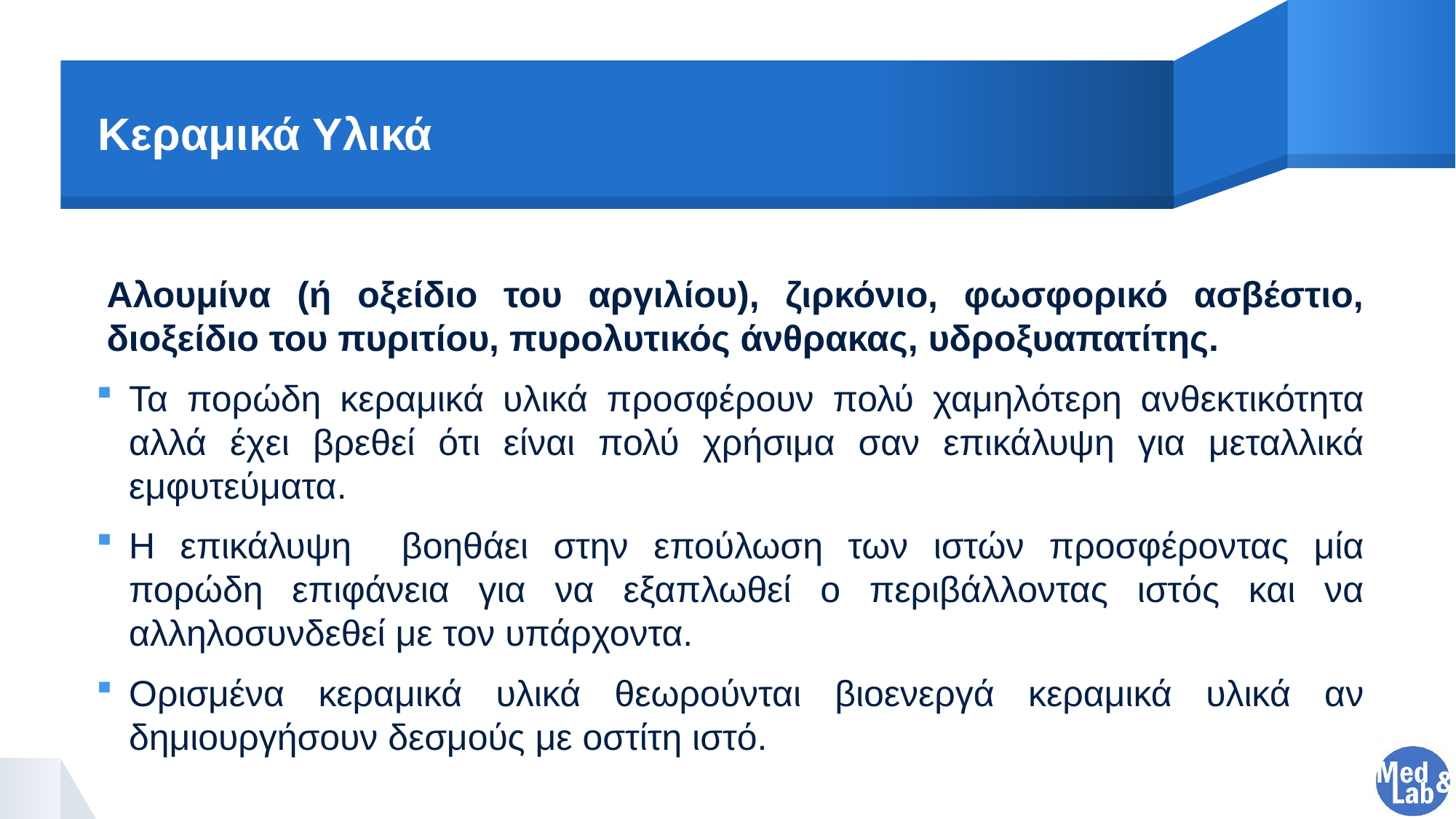

# Κεραμικά Υλικά
Αλουμίνα (ή οξείδιο του αργιλίου), ζιρκόνιο, φωσφορικό ασβέστιο, διοξείδιο του πυριτίου, πυρολυτικός άνθρακας, υδροξυαπατίτης.
Τα πορώδη κεραμικά υλικά προσφέρουν πολύ χαμηλότερη ανθεκτικότητα αλλά έχει βρεθεί ότι είναι πολύ χρήσιμα σαν επικάλυψη για μεταλλικά εμφυτεύματα.
Η επικάλυψη  βοηθάει στην επούλωση των ιστών προσφέροντας μία πορώδη επιφάνεια για να εξαπλωθεί ο περιβάλλοντας ιστός και να αλληλοσυνδεθεί με τον υπάρχοντα.
Ορισμένα κεραμικά υλικά θεωρούνται βιοενεργά κεραμικά υλικά αν δημιουργήσουν δεσμούς με οστίτη ιστό.